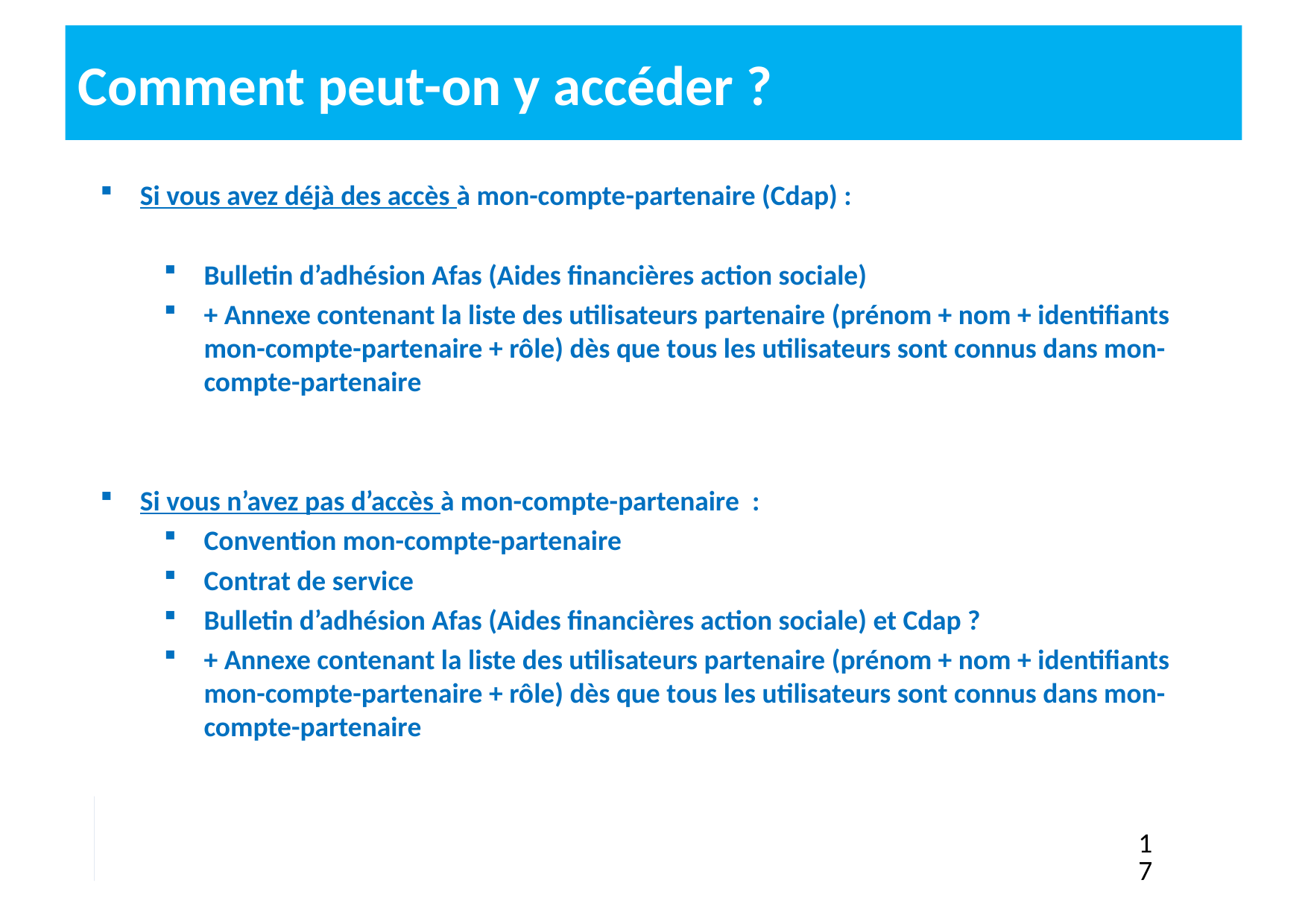

# Comment peut-on y accéder ?
Si vous avez déjà des accès à mon-compte-partenaire (Cdap) :

Bulletin d’adhésion Afas (Aides financières action sociale)
+ Annexe contenant la liste des utilisateurs partenaire (prénom + nom + identifiants mon-compte-partenaire + rôle) dès que tous les utilisateurs sont connus dans mon-compte-partenaire

Si vous n’avez pas d’accès à mon-compte-partenaire  :
Convention mon-compte-partenaire
Contrat de service
Bulletin d’adhésion Afas (Aides financières action sociale) et Cdap ?
+ Annexe contenant la liste des utilisateurs partenaire (prénom + nom + identifiants mon-compte-partenaire + rôle) dès que tous les utilisateurs sont connus dans mon-compte-partenaire

17